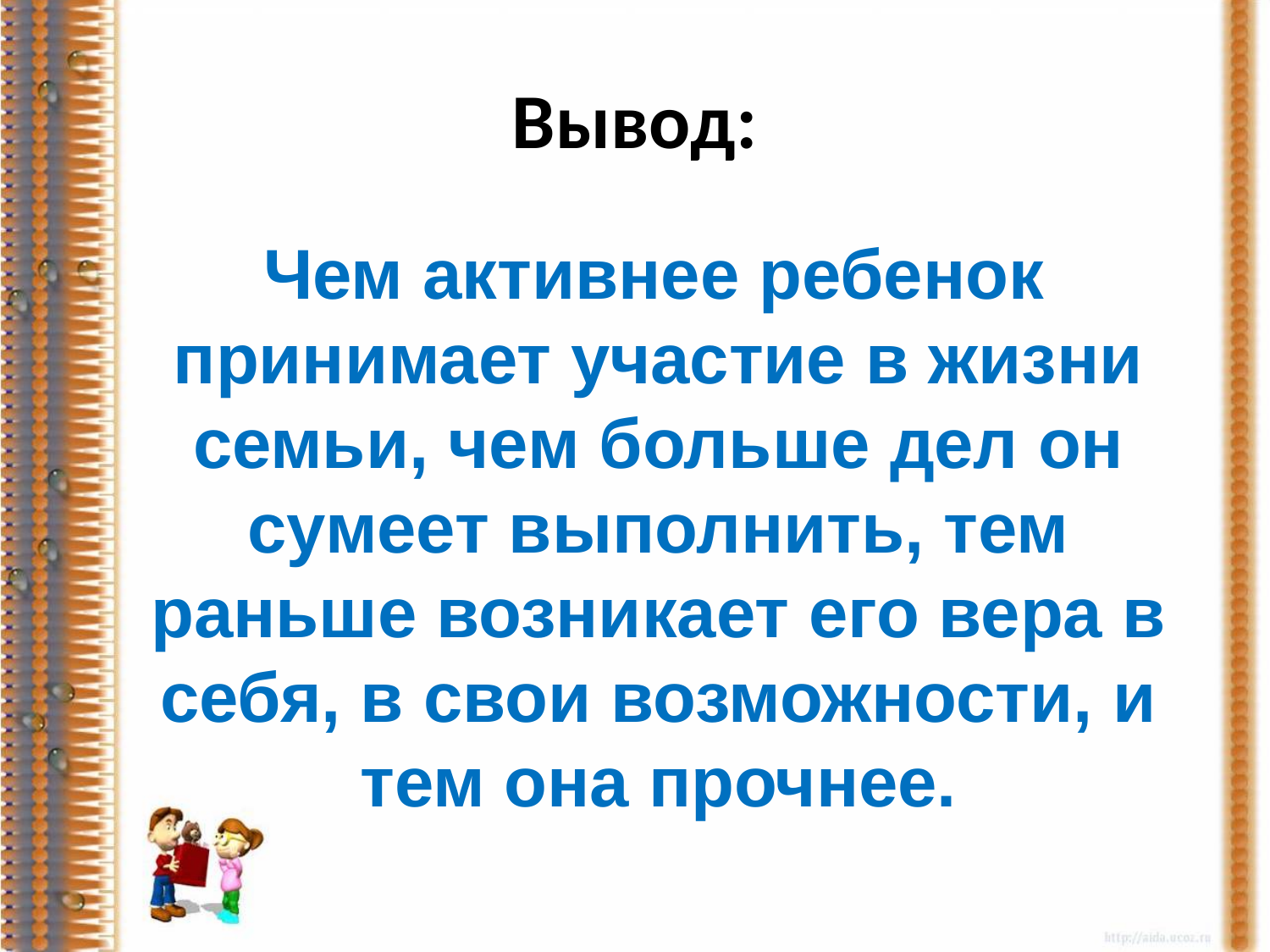

# Вывод:
   Чем активнее ребенок принимает участие в жизни семьи, чем больше дел он сумеет выполнить, тем раньше возникает его вера в себя, в свои возможности, и тем она прочнее.